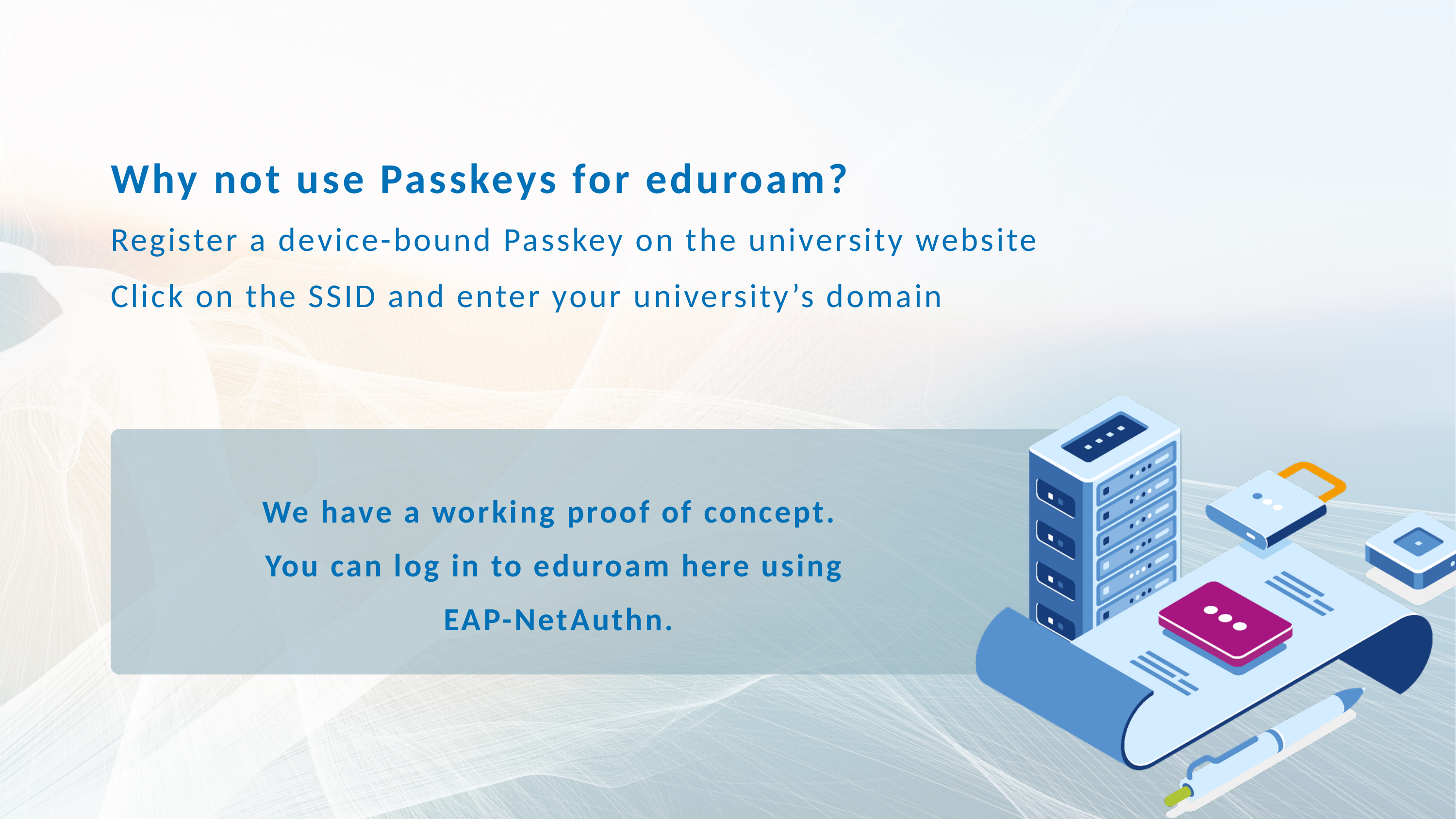

Why not use Passkeys for eduroam?
Register a device-bound Passkey on the university website
Click on the SSID and enter your university’s domain

We have a working proof of concept.
You can log in to eduroam here using
 EAP-NetAuthn.